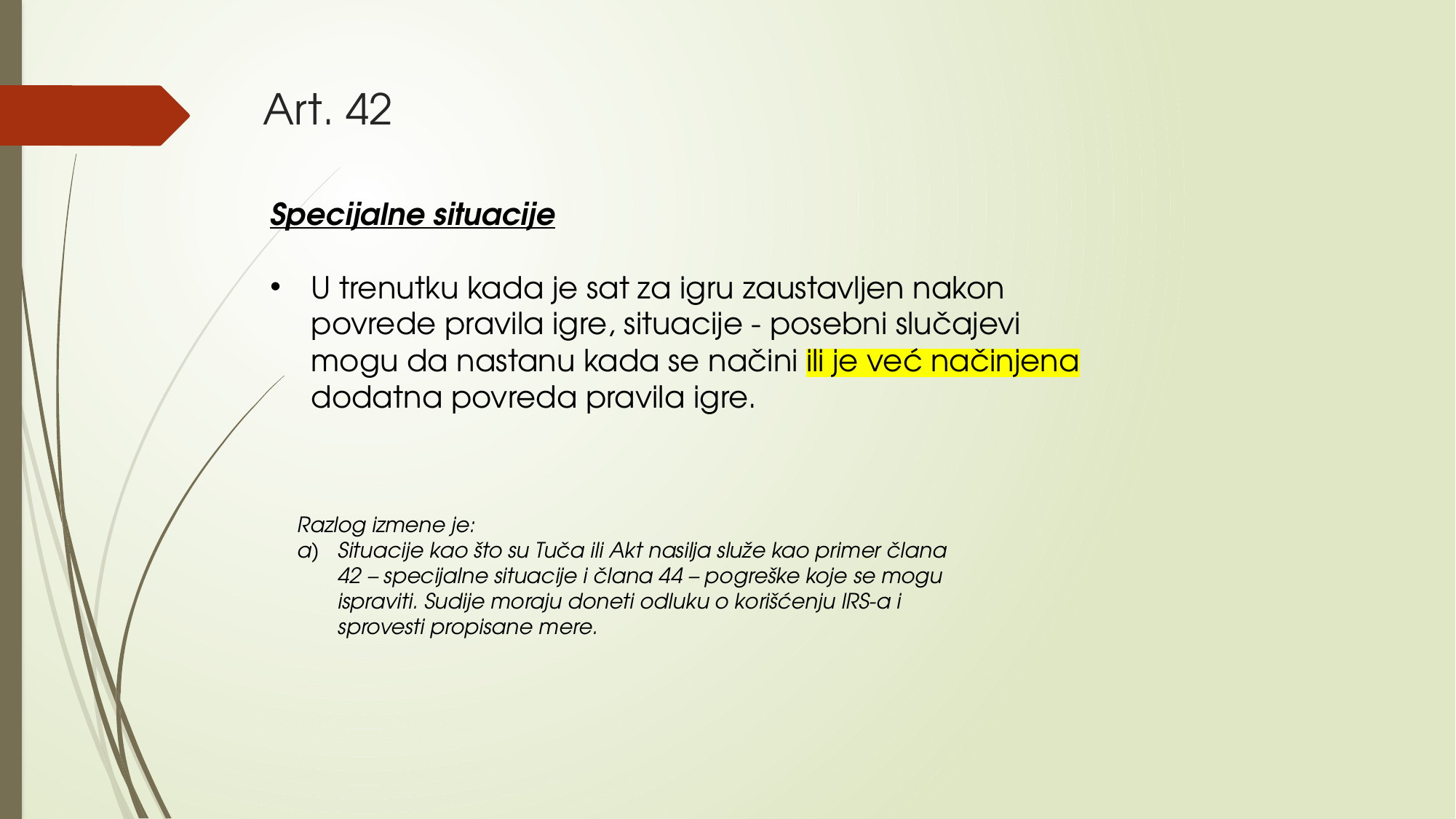

Art. 42
Specijalne situacije

U trenutku kada je sat za igru zaustavljen nakon povrede pravila igre, situacije - posebni slučajevi mogu da nastanu kada se načini ili je već načinjena dodatna povreda pravila igre.
Razlog izmene je:
Situacije kao što su Tuča ili Akt nasilja služe kao primer člana 42 – specijalne situacije i člana 44 – pogreške koje se mogu ispraviti. Sudije moraju doneti odluku o korišćenju IRS-a i sprovesti propisane mere.